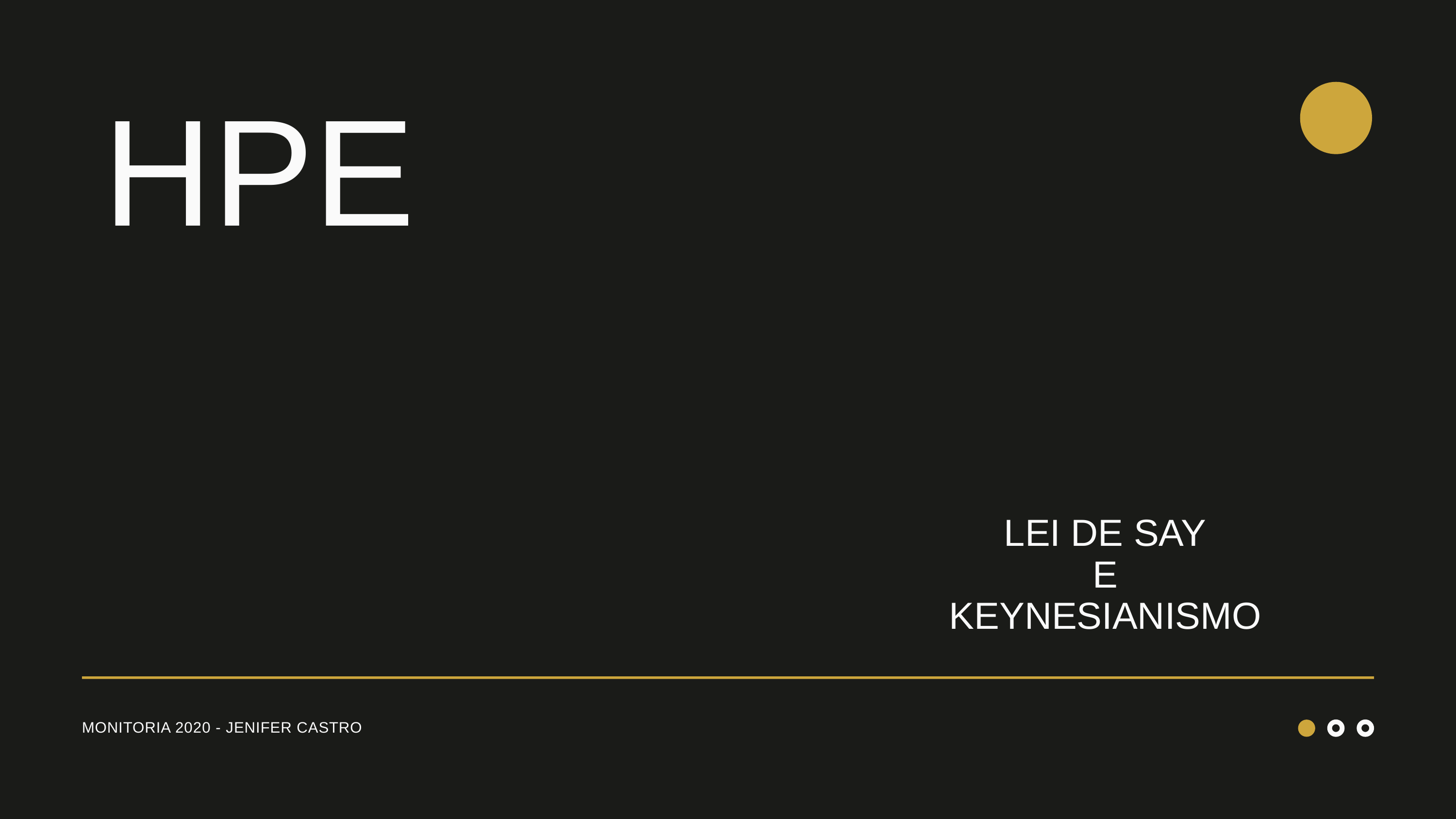

HPE
LEI DE SAY
 E
KEYNESIANISMO

MONITORIA 2020 - JENIFER CASTRO